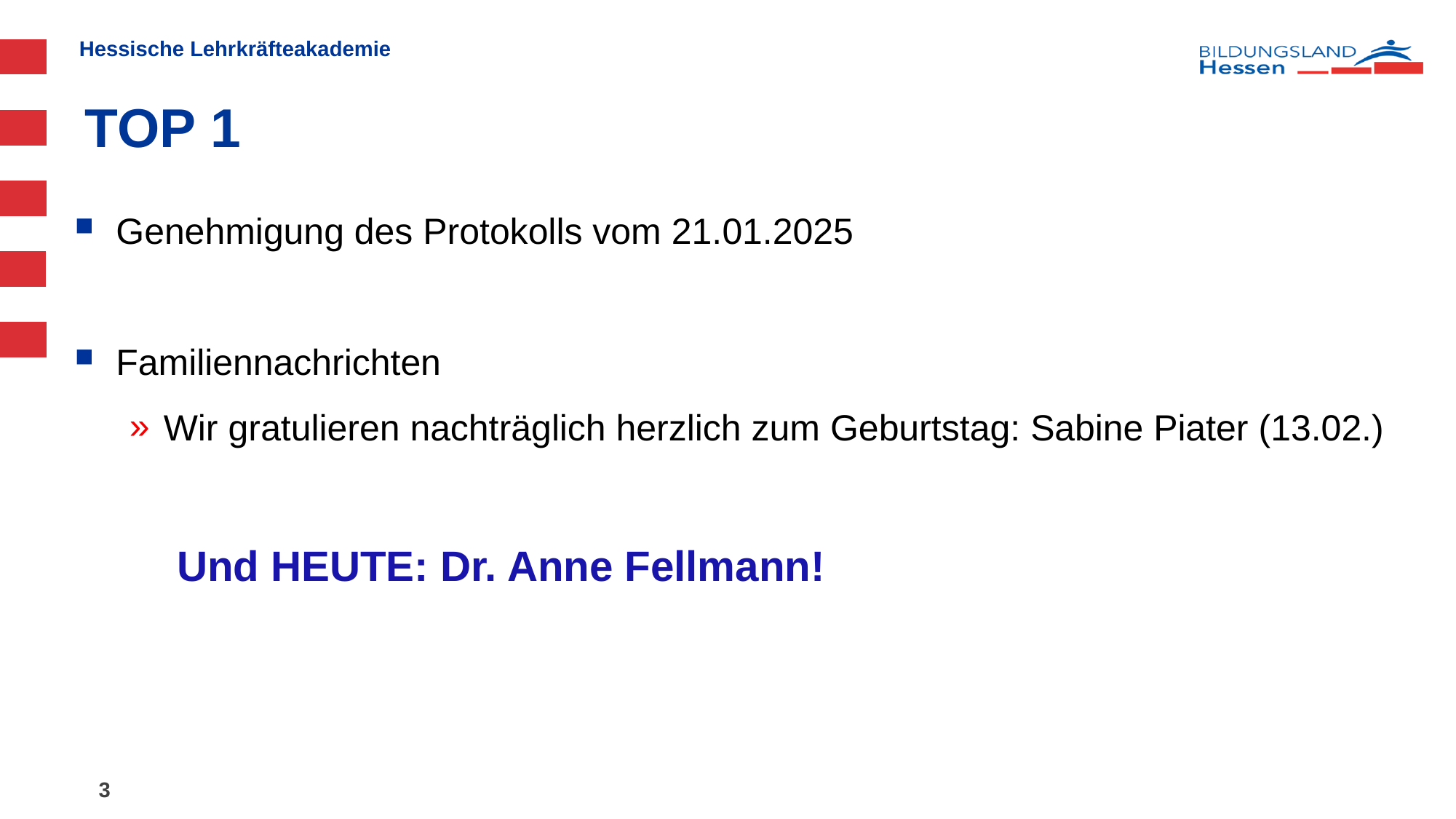

# TOP 1

Genehmigung des Protokolls vom 21.01.2025

Familiennachrichten
Wir gratulieren nachträglich herzlich zum Geburtstag: Sabine Piater (13.02.)

Und HEUTE: Dr. Anne Fellmann!

3